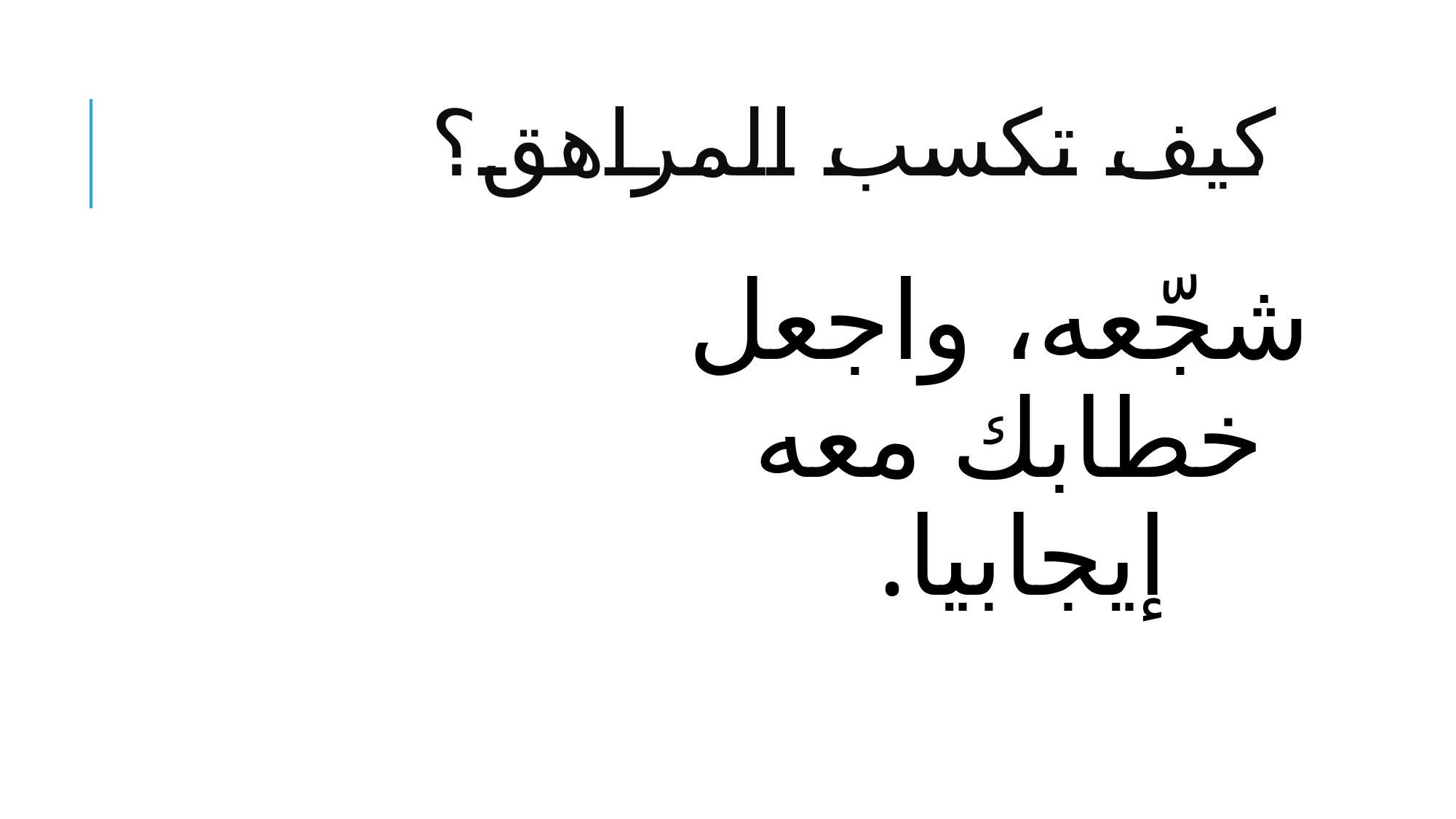

# كيف تكسب المراهق؟
شجّعه، واجعل خطابك معه إيجابيا.